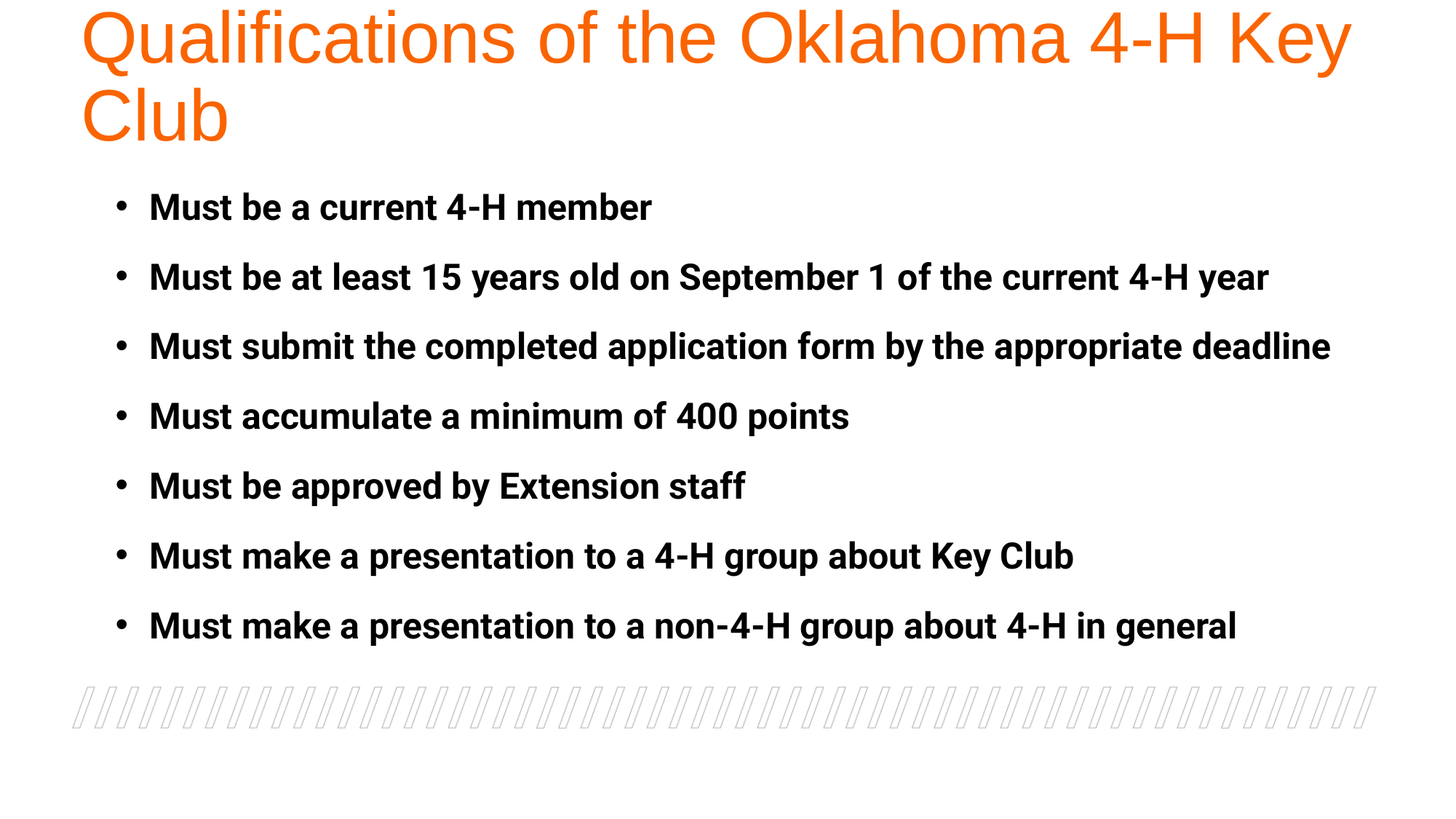

# Qualifications of the Oklahoma 4-H Key Club
Must be a current 4-H member
Must be at least 15 years old on September 1 of the current 4-H year
Must submit the completed application form by the appropriate deadline
Must accumulate a minimum of 400 points
Must be approved by Extension staff
Must make a presentation to a 4-H group about Key Club
Must make a presentation to a non-4-H group about 4-H in general